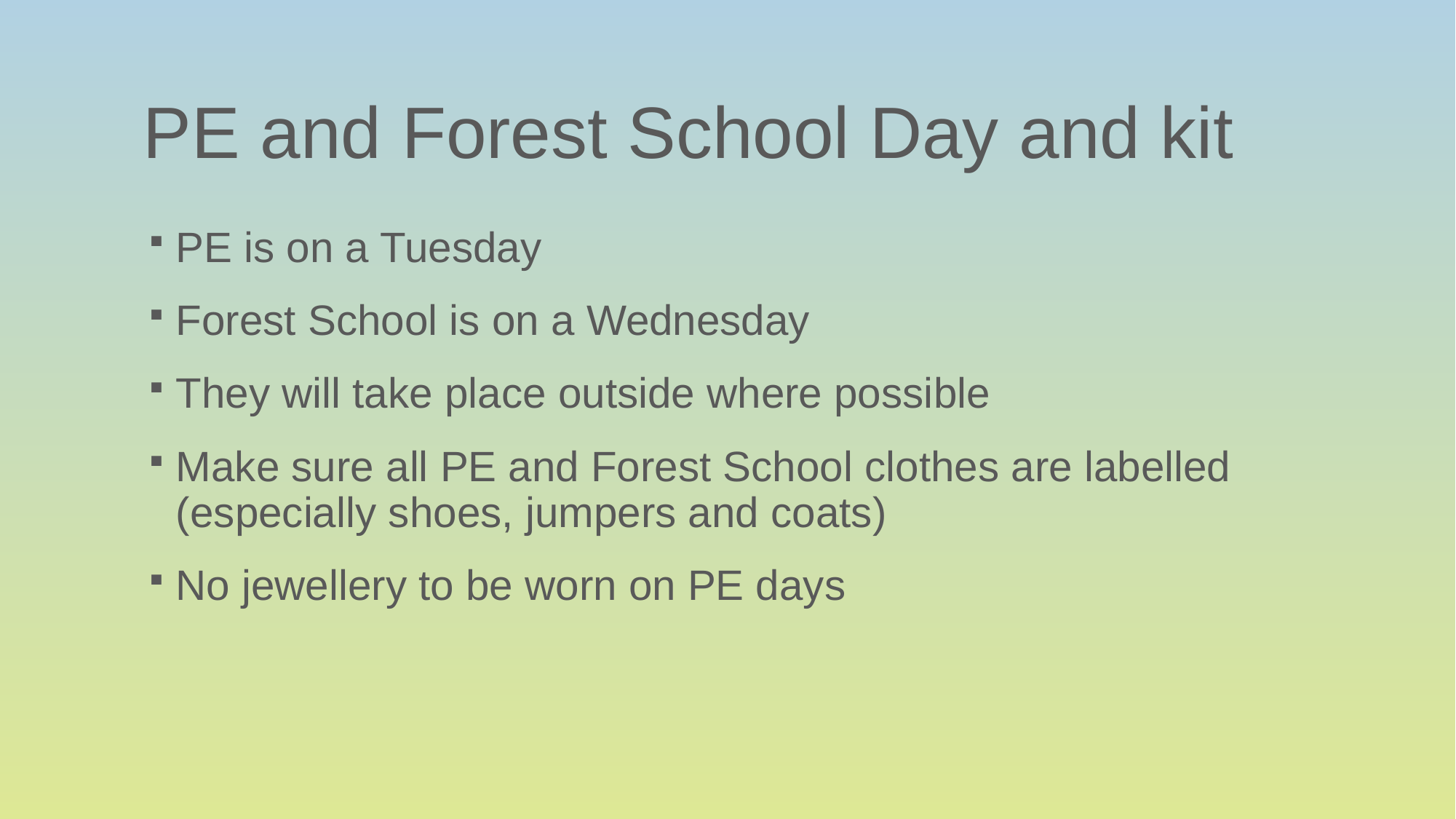

# PE and Forest School Day and kit
PE is on a Tuesday
Forest School is on a Wednesday
They will take place outside where possible
Make sure all PE and Forest School clothes are labelled (especially shoes, jumpers and coats)
No jewellery to be worn on PE days